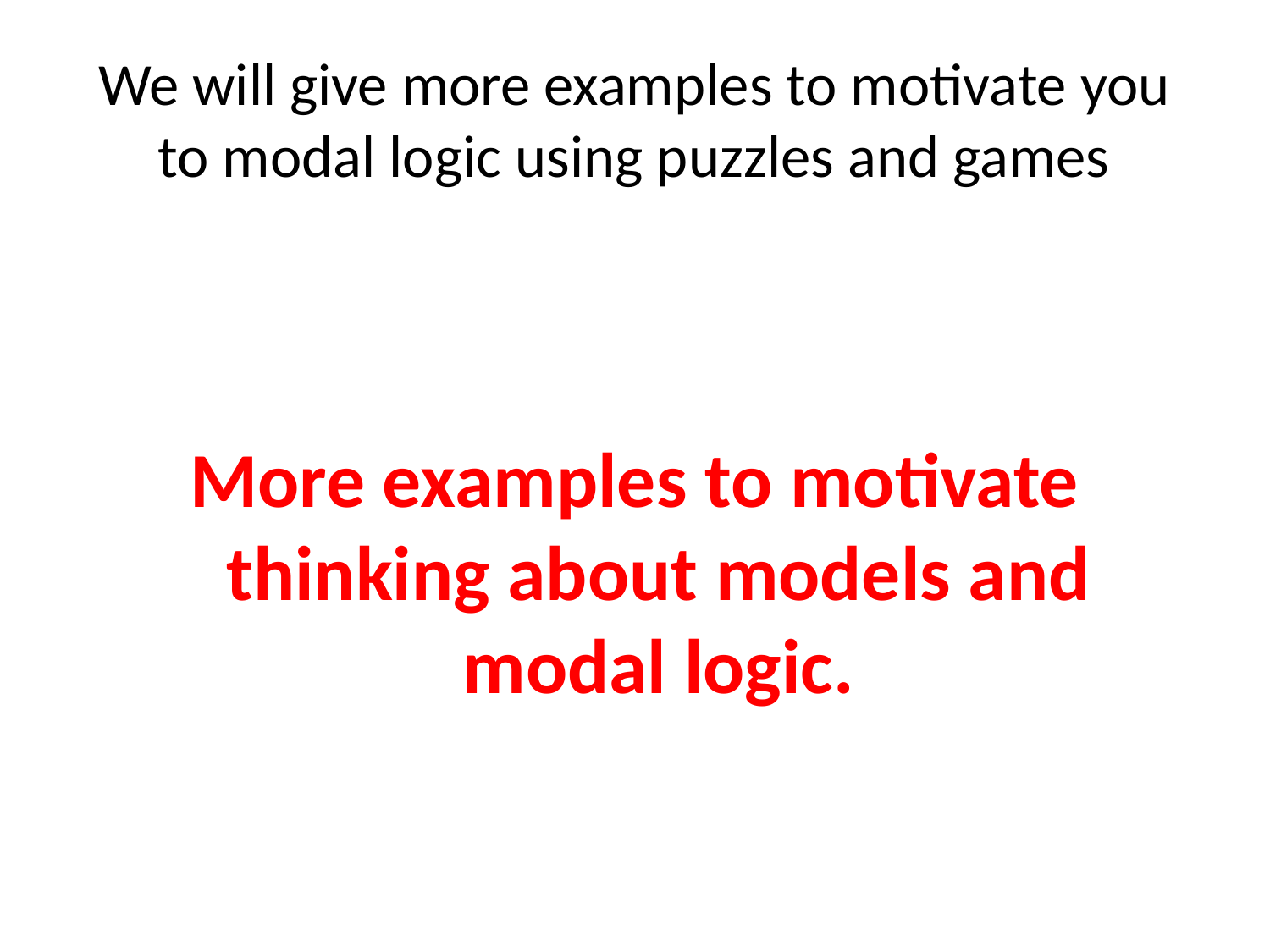

# We will give more examples to motivate you to modal logic using puzzles and games
More examples to motivate thinking about models and modal logic.